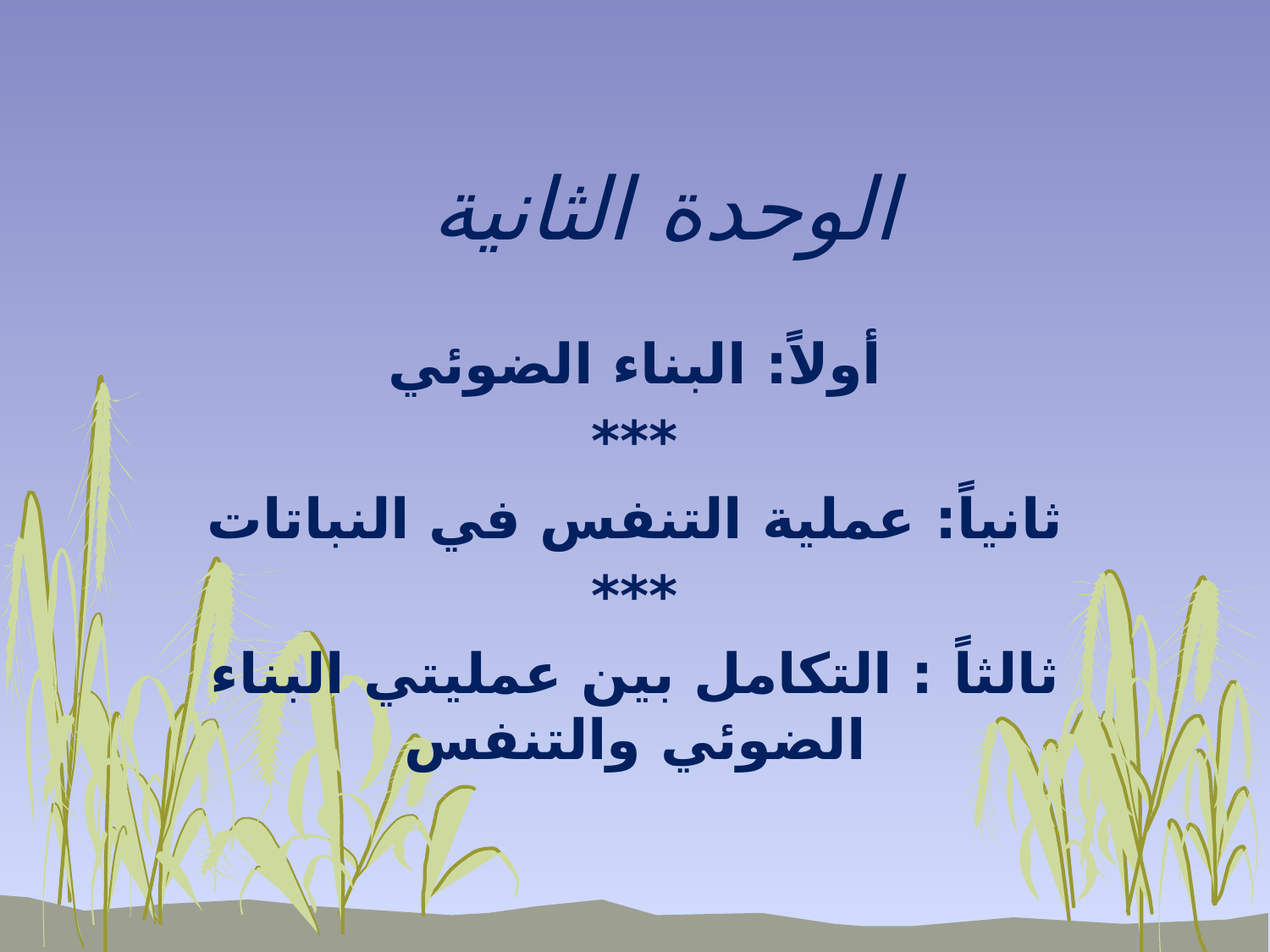

# الوحدة الثانية
أولاً: البناء الضوئي
***
ثانياً: عملية التنفس في النباتات
***
ثالثاً : التكامل بين عمليتي البناء الضوئي والتنفس